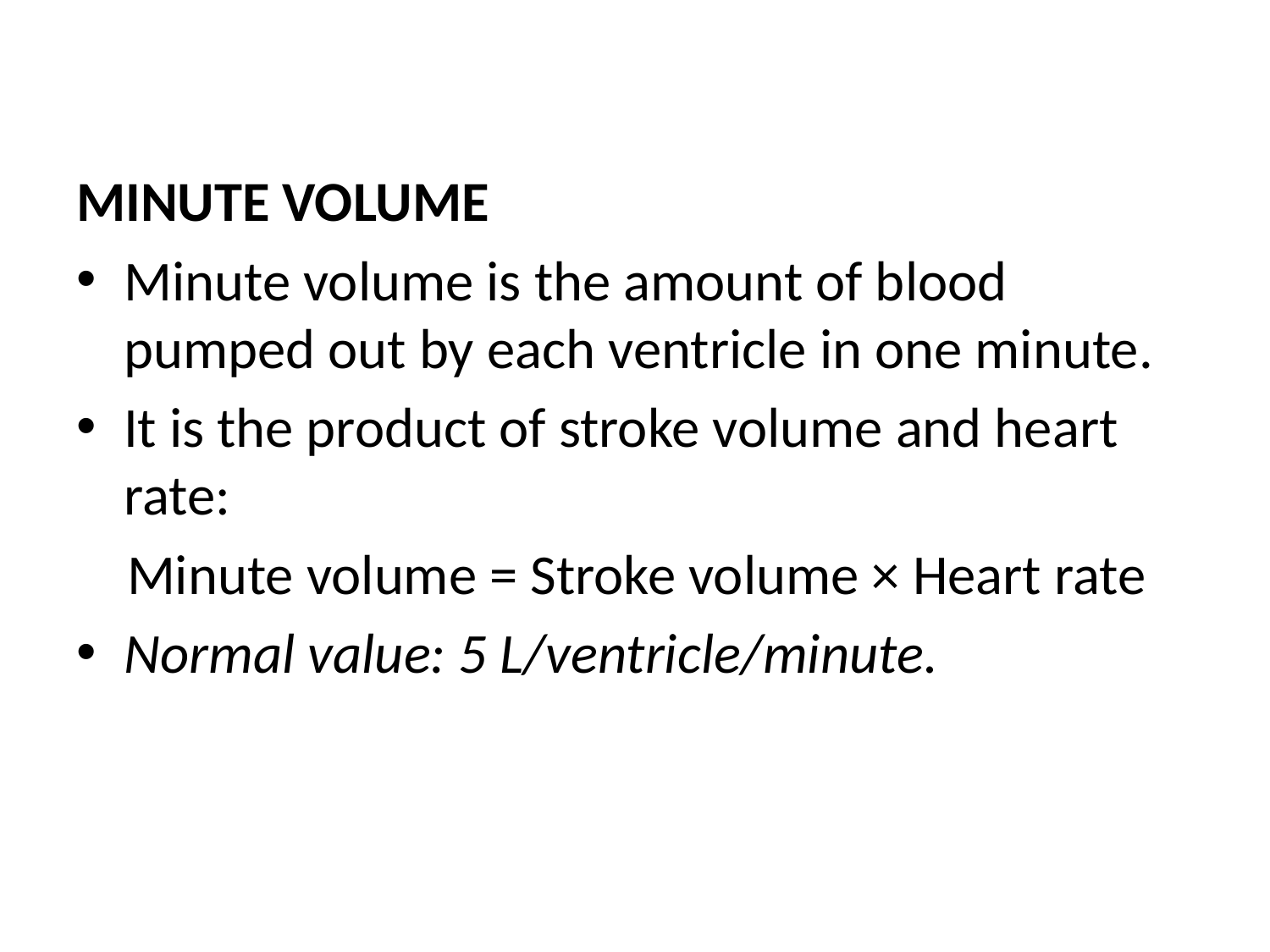

#
MINUTE VOLUME
Minute volume is the amount of blood pumped out by each ventricle in one minute.
It is the product of stroke volume and heart rate:
    Minute volume = Stroke volume × Heart rate
Normal value: 5 L/ventricle/minute.
